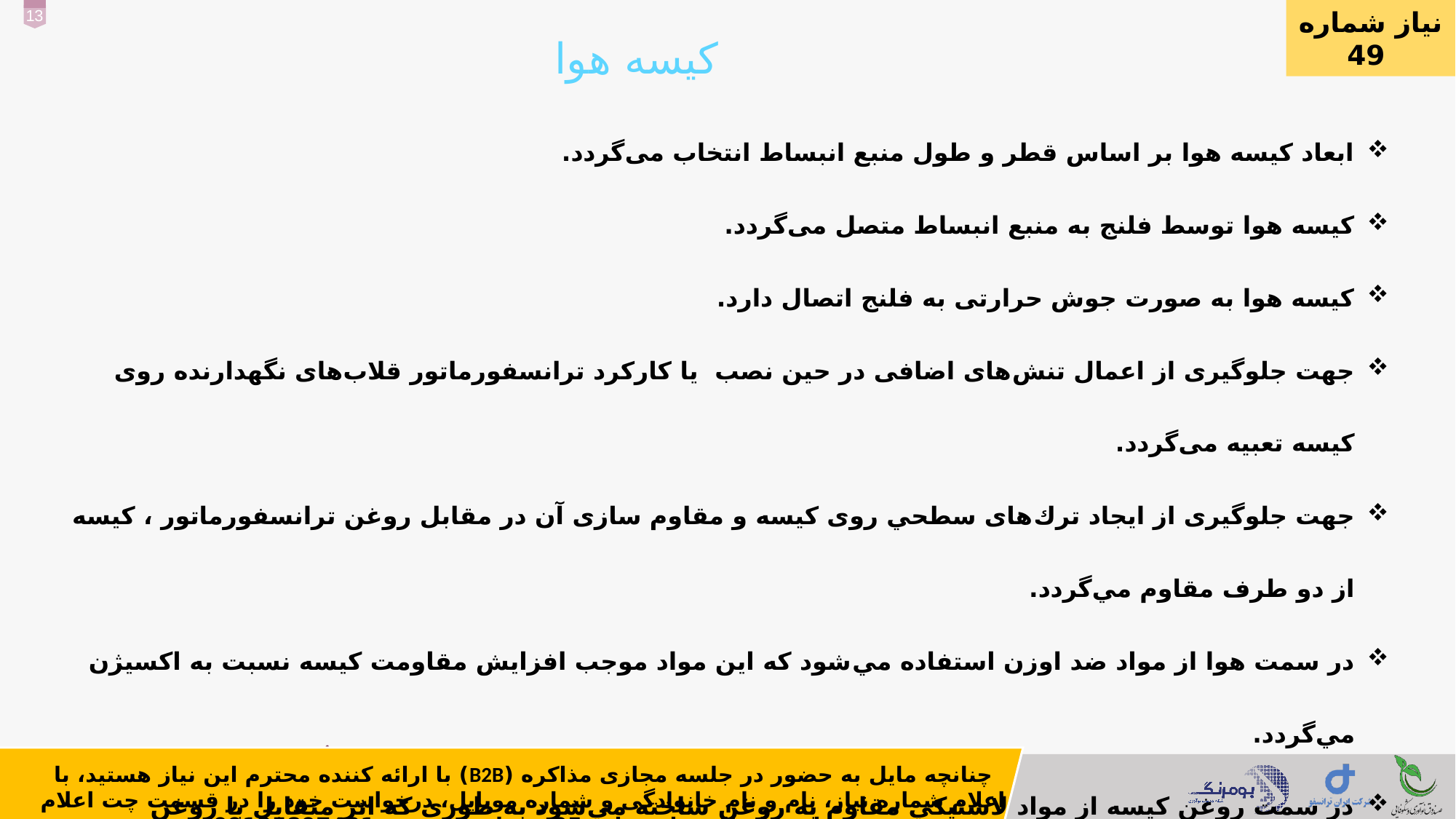

نیاز شماره  49
کیسه هوا
ابعاد کیسه هوا بر اساس قطر و طول منبع انبساط انتخاب می‌گردد.
کیسه هوا توسط فلنج به منبع انبساط متصل می‌گردد.
کیسه هوا به صورت جوش حرارتی به فلنج اتصال دارد.
جهت جلوگیری از اعمال تنش‌های اضافی در حین نصب  یا کارکرد ترانسفورماتور قلاب‌های نگهدارنده روی کیسه تعبیه می‌گردد.
جهت جلوگيری از ايجاد ترك‌های سطحي روی كيسه و مقاوم سازی آن در مقابل روغن ترانسفورماتور ، كيسه از دو طرف مقاوم مي‌گردد.
در سمت هوا از مواد ضد اوزن استفاده مي‌شود كه اين مواد موجب افزايش مقاومت كيسه نسبت به اكسيژن مي‌گردد.
در سمت روغن كيسه از مواد لاستيكي مقاوم به روغن ساخته مي‌شود به طوری كه اثر متقابل با روغن ترانسفورماتور نداشته باشد.
بسته‌بندی و نگهداری كيسه هوا مي‌بايست طوری باشد  تا کمترین تنش های سطحي ناشي از خمش‌های چند مرحله‌ای در آن ايجاد گردد . در صورت عدم توجه به اين مطلب ممكن است بعد از بازگشايي كيسه ترك‌های سطحي روی آن مشاهده شود.